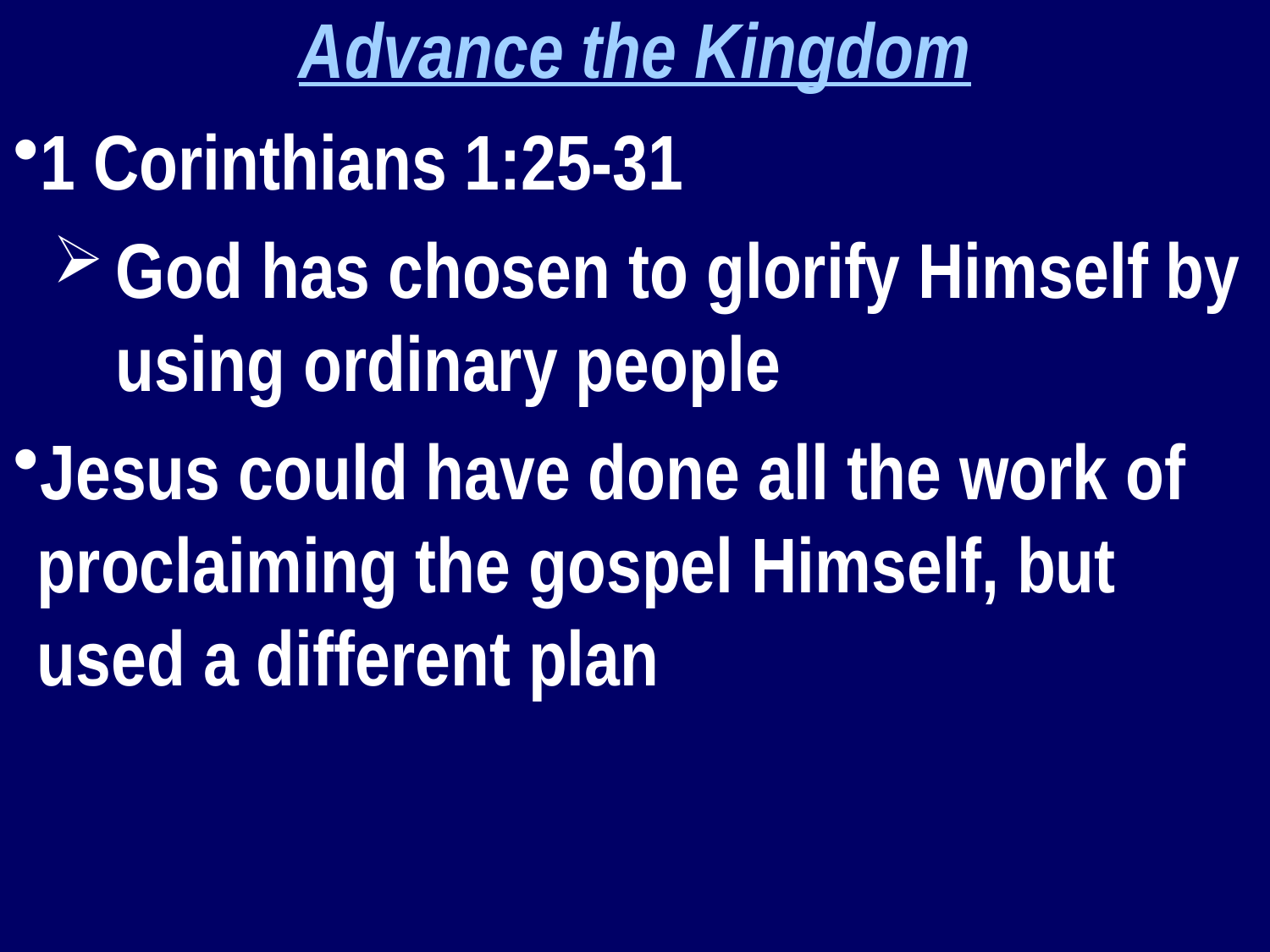

Advance the Kingdom
1 Corinthians 1:25-31
God has chosen to glorify Himself by using ordinary people
Jesus could have done all the work of proclaiming the gospel Himself, but used a different plan